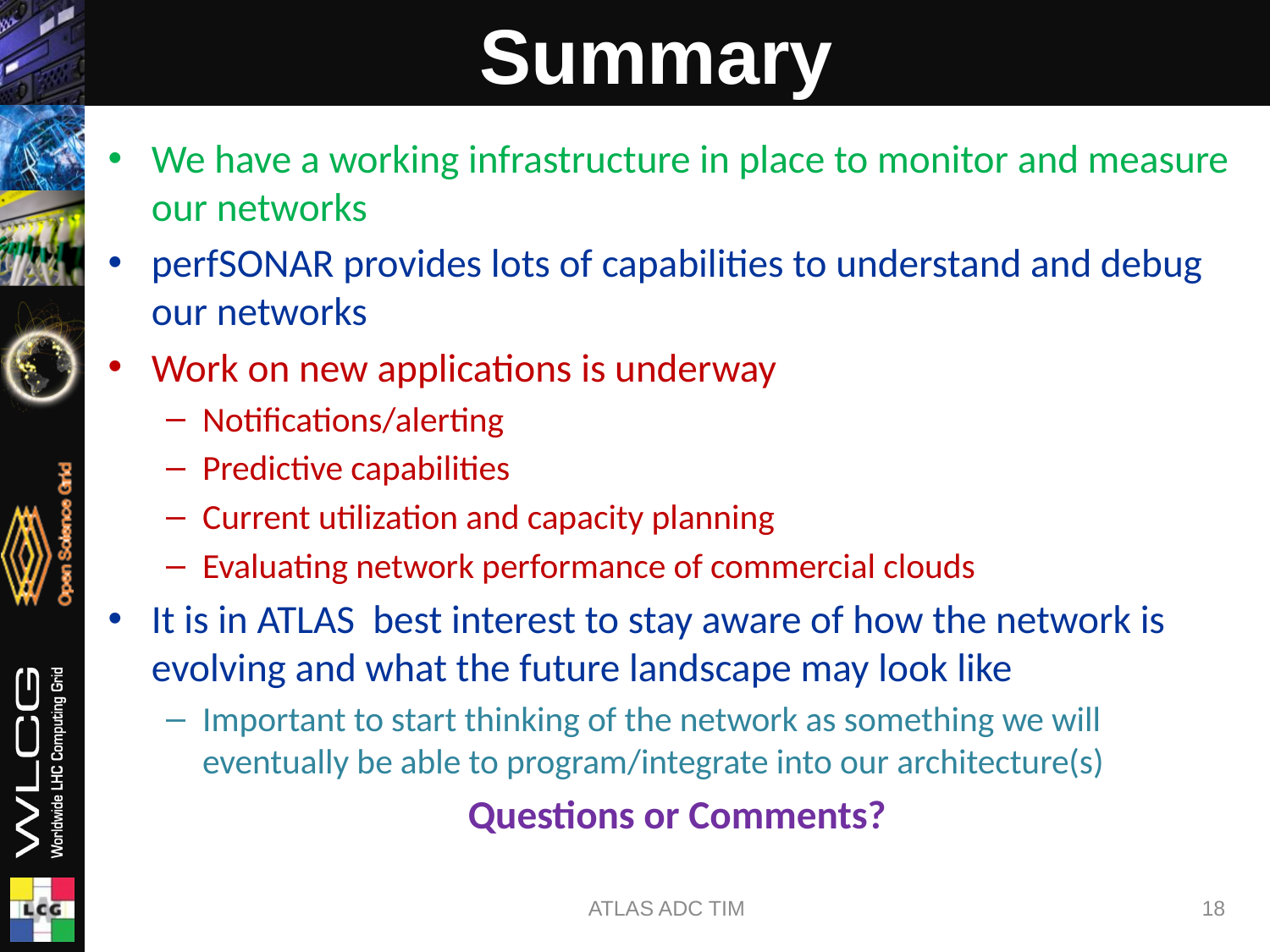

# Summary
We have a working infrastructure in place to monitor and measure our networks
perfSONAR provides lots of capabilities to understand and debug our networks
Work on new applications is underway
Notifications/alerting
Predictive capabilities
Current utilization and capacity planning
Evaluating network performance of commercial clouds
It is in ATLAS  best interest to stay aware of how the network is evolving and what the future landscape may look like
Important to start thinking of the network as something we will eventually be able to program/integrate into our architecture(s)
Questions or Comments?
ATLAS ADC TIM
18